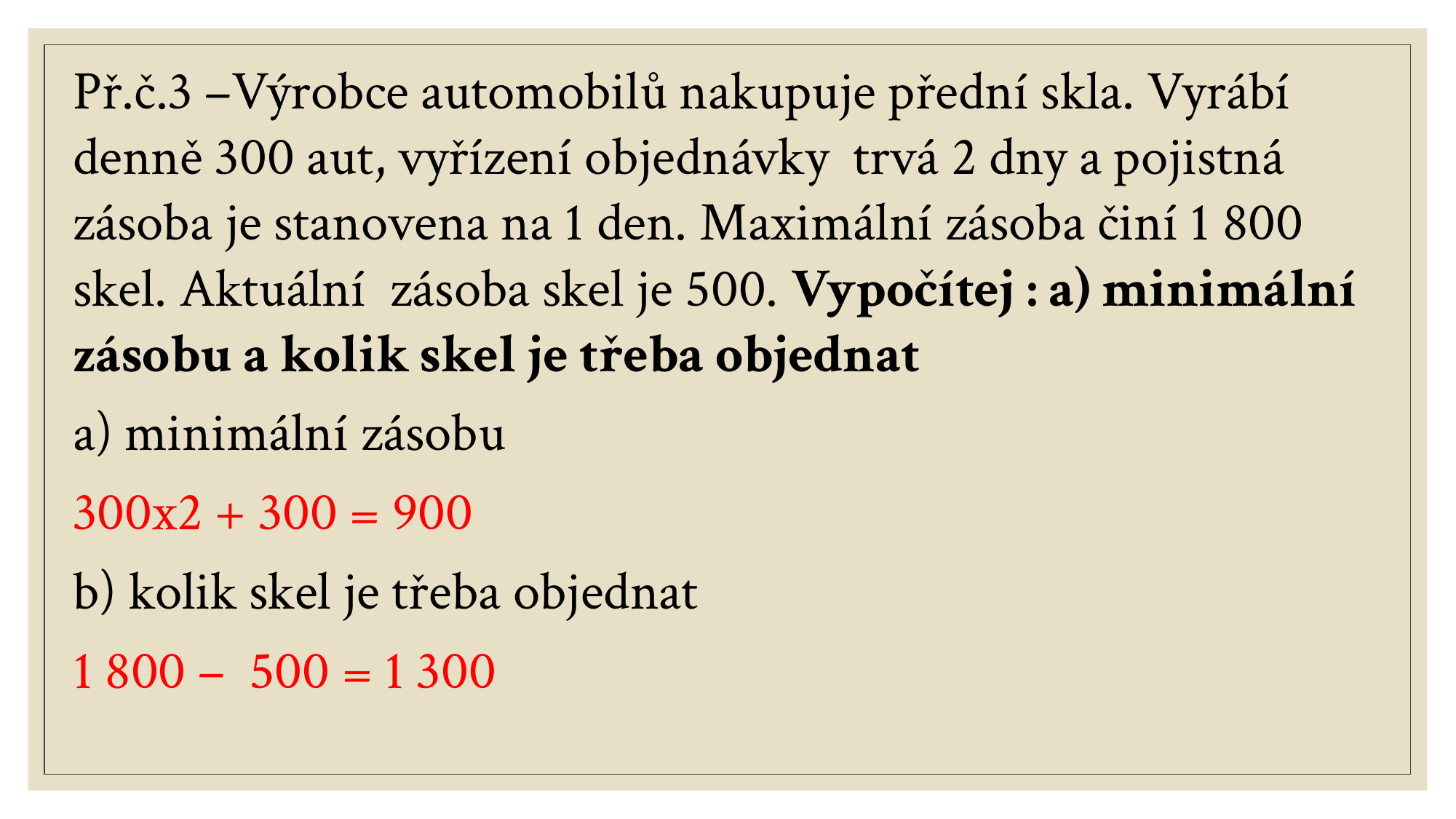

Př.č.3 –Výrobce automobilů nakupuje přední skla. Vyrábí denně 300 aut, vyřízení objednávky  trvá 2 dny a pojistná zásoba je stanovena na 1 den. Maximální zásoba činí 1 800 skel. Aktuální  zásoba skel je 500. Vypočítej : a) minimální zásobu a kolik skel je třeba objednat
a) minimální zásobu
300x2 + 300 = 900
b) kolik skel je třeba objednat
1 800 –  500 = 1 300